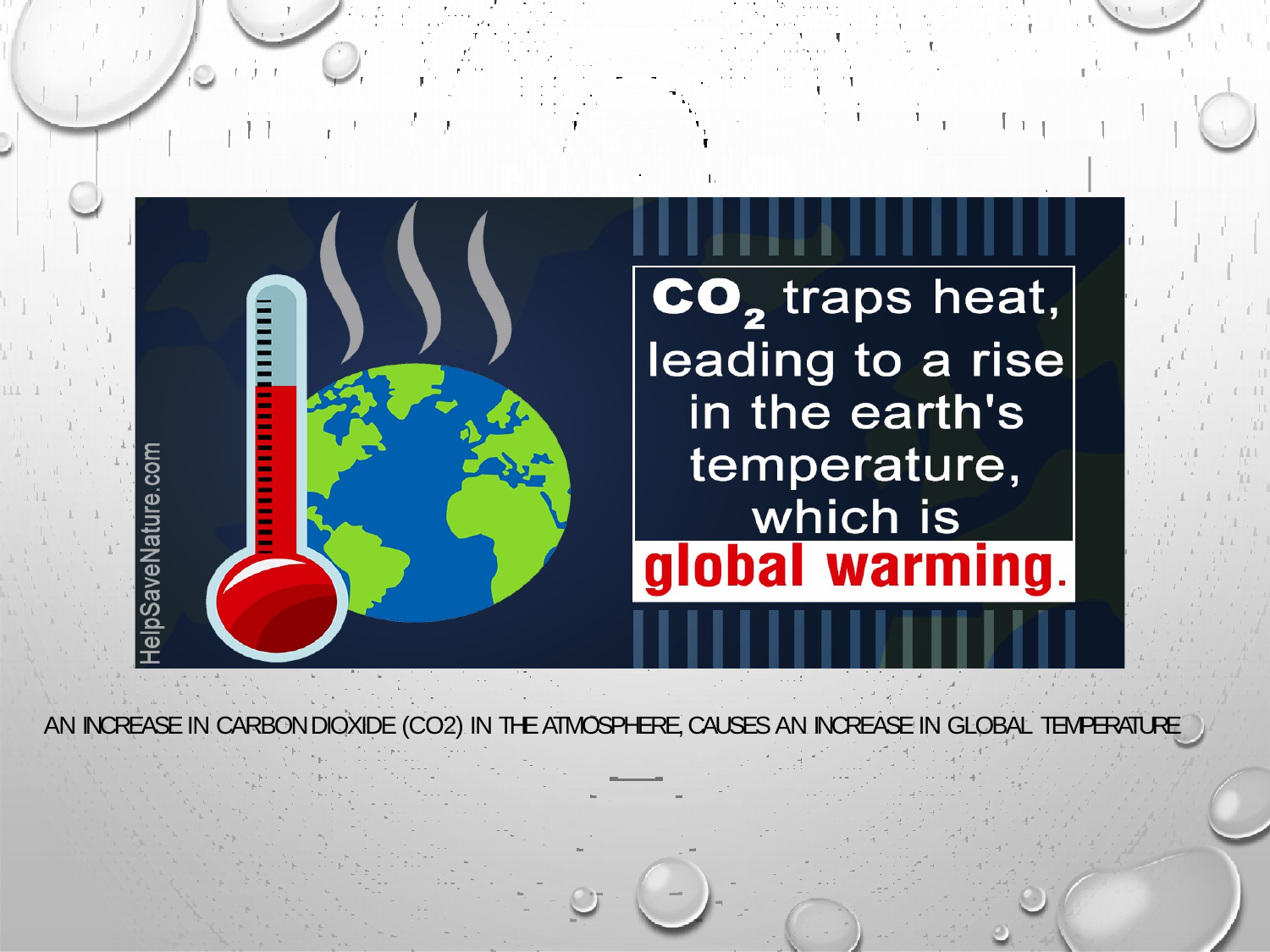

AN INCREASE IN CARBON DIOXIDE (CO2) IN THE ATMOSPHERE, CAUSES AN INCREASE IN GLOBAL TEMPERATURE